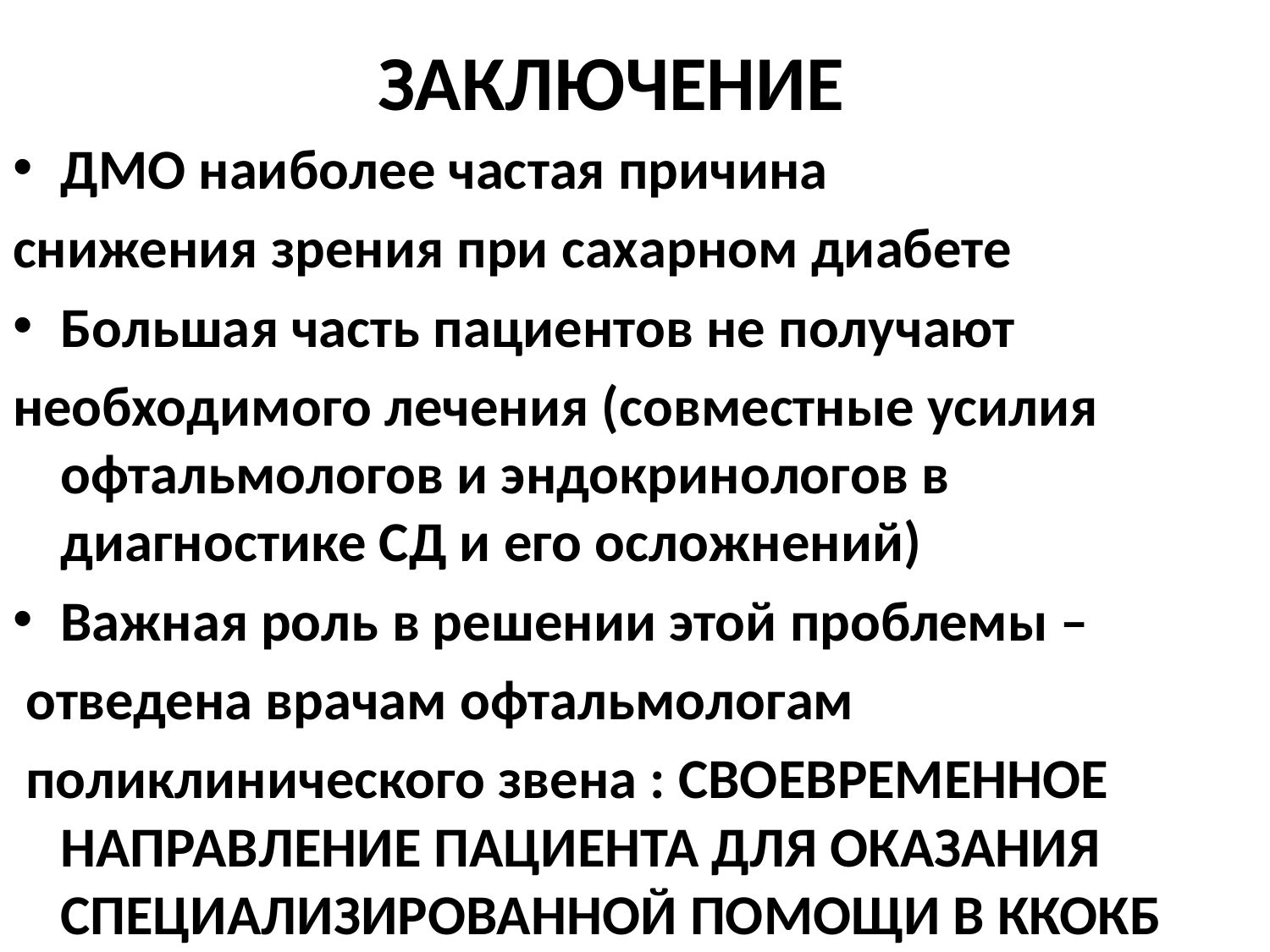

# ЗАКЛЮЧЕНИЕ
ДМО наиболее частая причина
снижения зрения при сахарном диабете
Большая часть пациентов не получают
необходимого лечения (совместные усилия офтальмологов и эндокринологов в диагностике СД и его осложнений)
Важная роль в решении этой проблемы –
 отведена врачам офтальмологам
 поликлинического звена : СВОЕВРЕМЕННОЕ НАПРАВЛЕНИЕ ПАЦИЕНТА ДЛЯ ОКАЗАНИЯ СПЕЦИАЛИЗИРОВАННОЙ ПОМОЩИ В ККОКБ